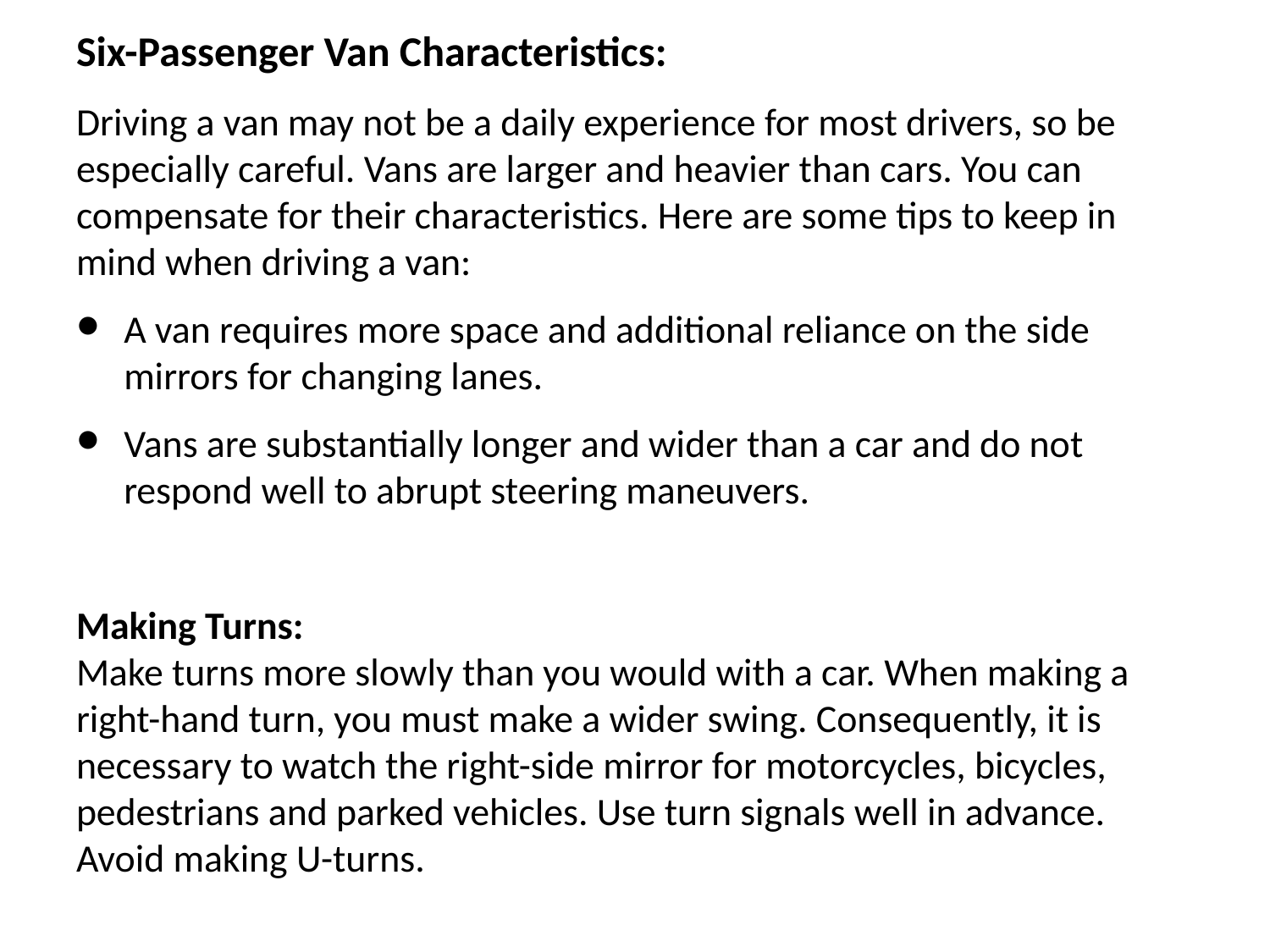

# Six-Passenger Van Characteristics:
Driving a van may not be a daily experience for most drivers, so be especially careful. Vans are larger and heavier than cars. You can compensate for their characteristics. Here are some tips to keep in mind when driving a van:
A van requires more space and additional reliance on the side mirrors for changing lanes.
Vans are substantially longer and wider than a car and do not respond well to abrupt steering maneuvers.

Making Turns:
Make turns more slowly than you would with a car. When making a right-hand turn, you must make a wider swing. Consequently, it is necessary to watch the right-side mirror for motorcycles, bicycles, pedestrians and parked vehicles. Use turn signals well in advance.  Avoid making U-turns.